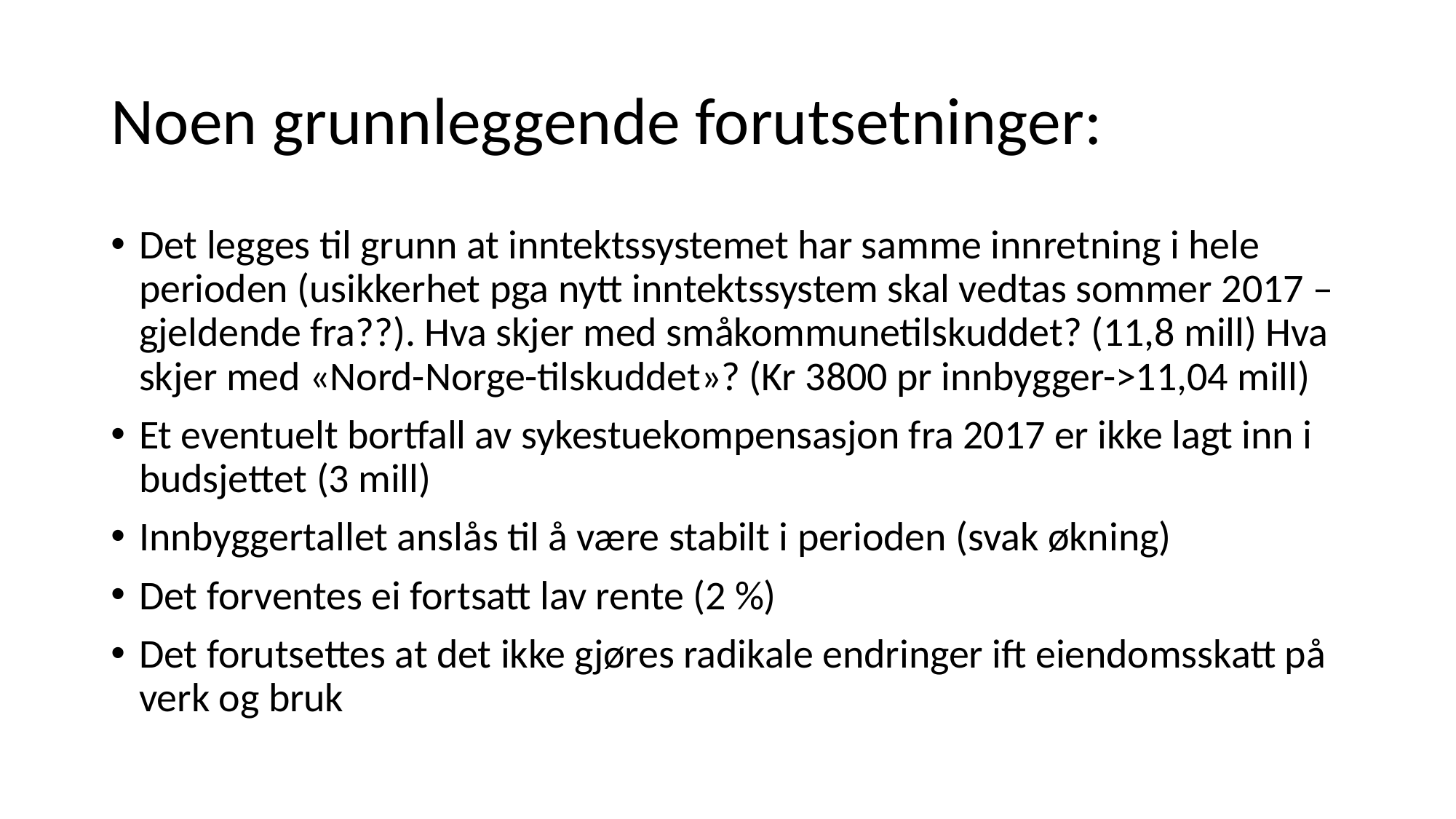

# Noen grunnleggende forutsetninger:
Det legges til grunn at inntektssystemet har samme innretning i hele perioden (usikkerhet pga nytt inntektssystem skal vedtas sommer 2017 – gjeldende fra??). Hva skjer med småkommunetilskuddet? (11,8 mill) Hva skjer med «Nord-Norge-tilskuddet»? (Kr 3800 pr innbygger->11,04 mill)
Et eventuelt bortfall av sykestuekompensasjon fra 2017 er ikke lagt inn i budsjettet (3 mill)
Innbyggertallet anslås til å være stabilt i perioden (svak økning)
Det forventes ei fortsatt lav rente (2 %)
Det forutsettes at det ikke gjøres radikale endringer ift eiendomsskatt på verk og bruk